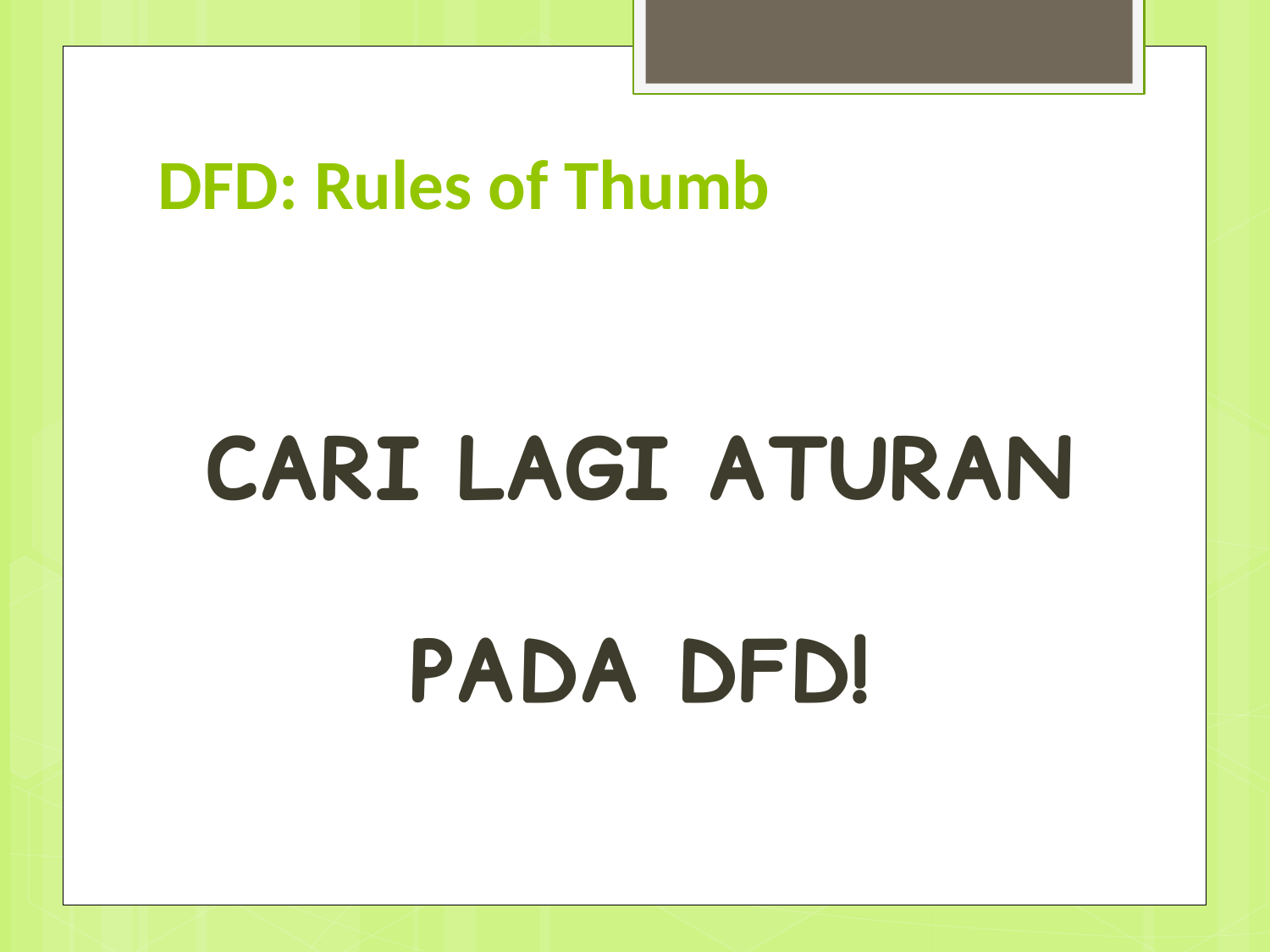

# DFD: Rules of Thumb
CARI LAGI ATURAN PADA DFD!